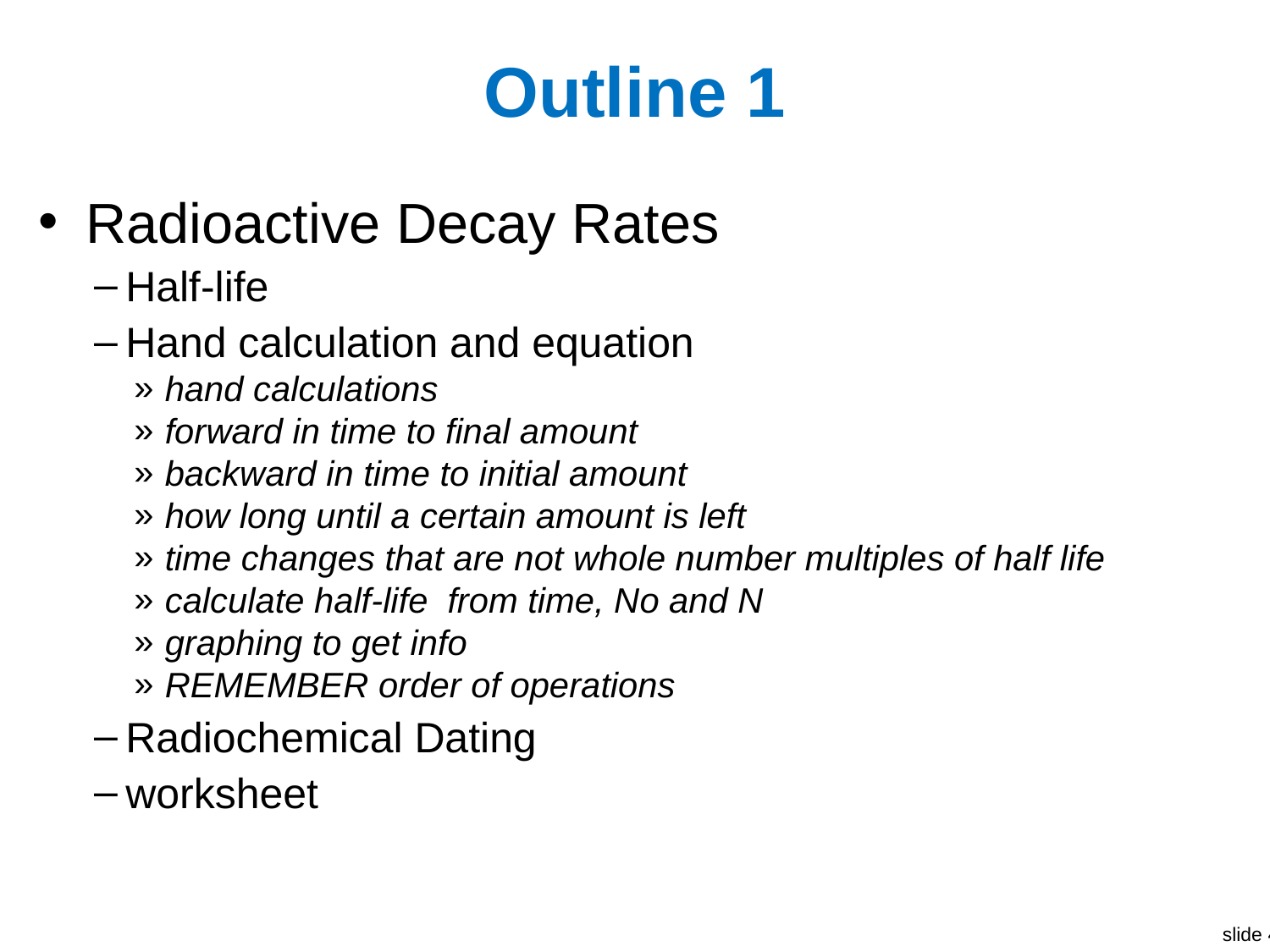

# Outline 1
Radioactive Decay Rates
Half-life
Hand calculation and equation
hand calculations
forward in time to final amount
backward in time to initial amount
how long until a certain amount is left
time changes that are not whole number multiples of half life
calculate half-life  from time, No and N
graphing to get info
REMEMBER order of operations
Radiochemical Dating
worksheet